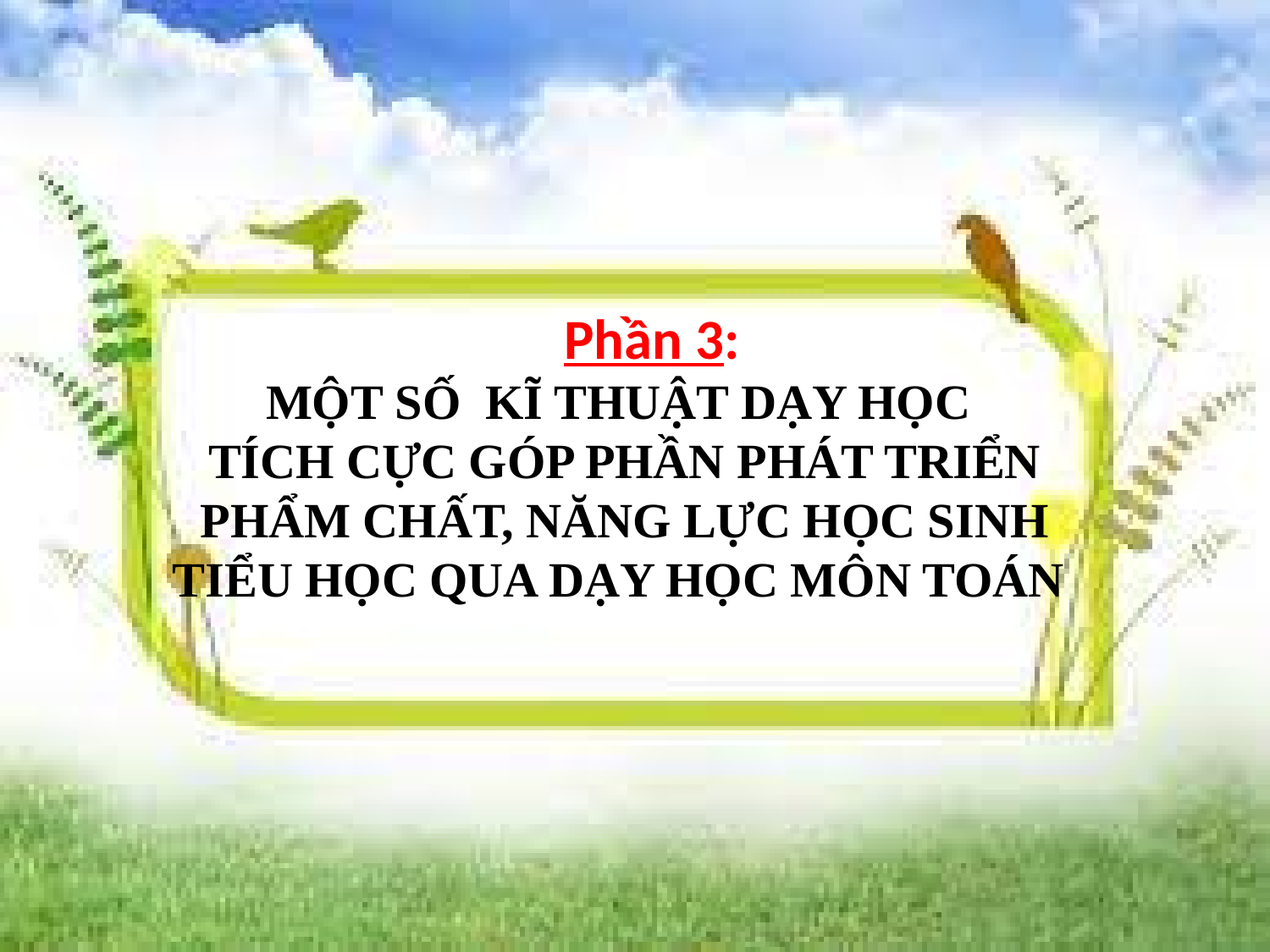

# Phần 3: MỘT SỐ  KĨ THUẬT DẠY HỌC TÍCH CỰC GÓP PHẦN PHÁT TRIỂN PHẨM CHẤT, NĂNG LỰC HỌC SINH TIỂU HỌC QUA DẠY HỌC MÔN TOÁN